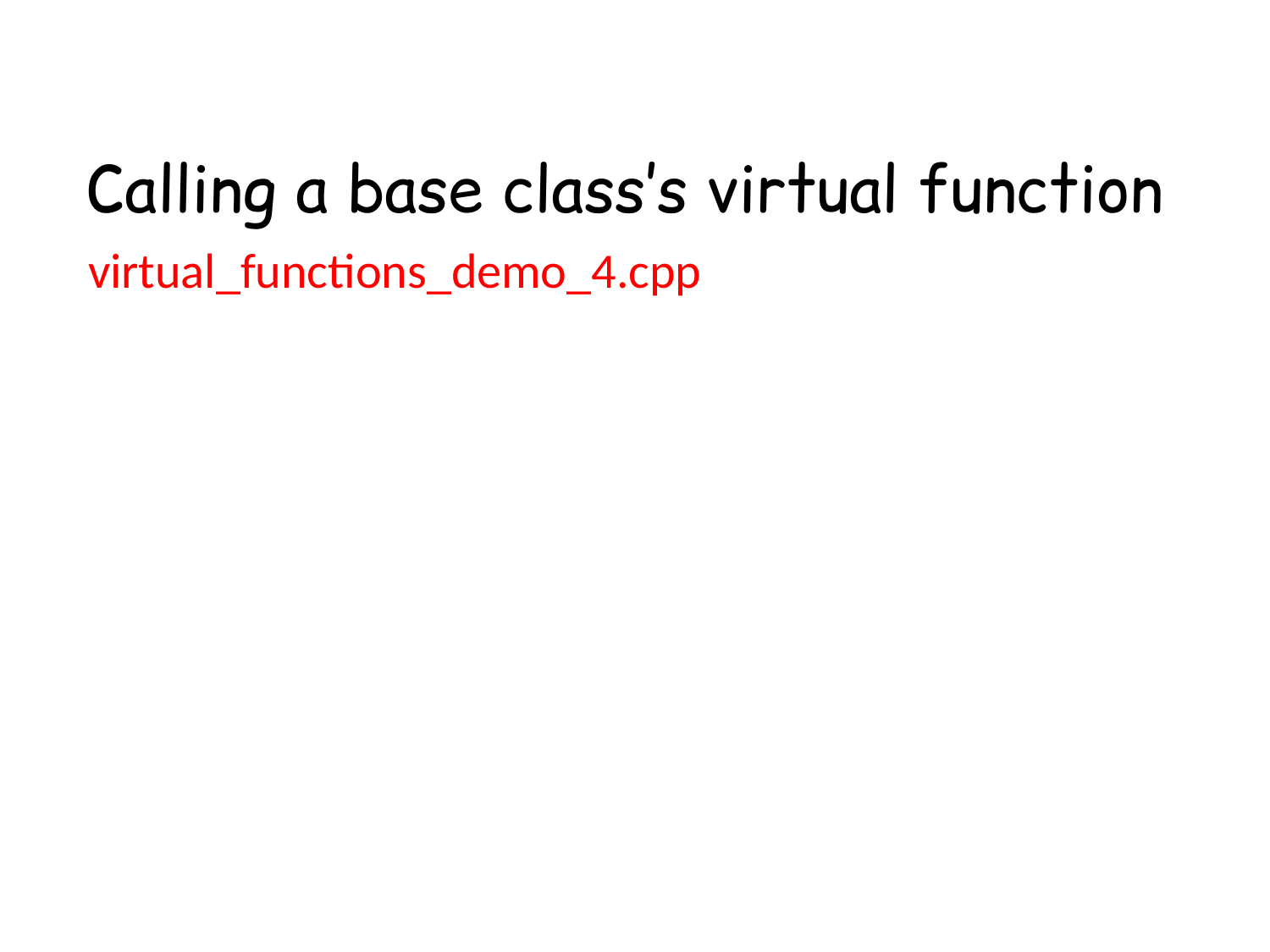

Calling a base class’s virtual function
virtual_functions_demo_4.cpp